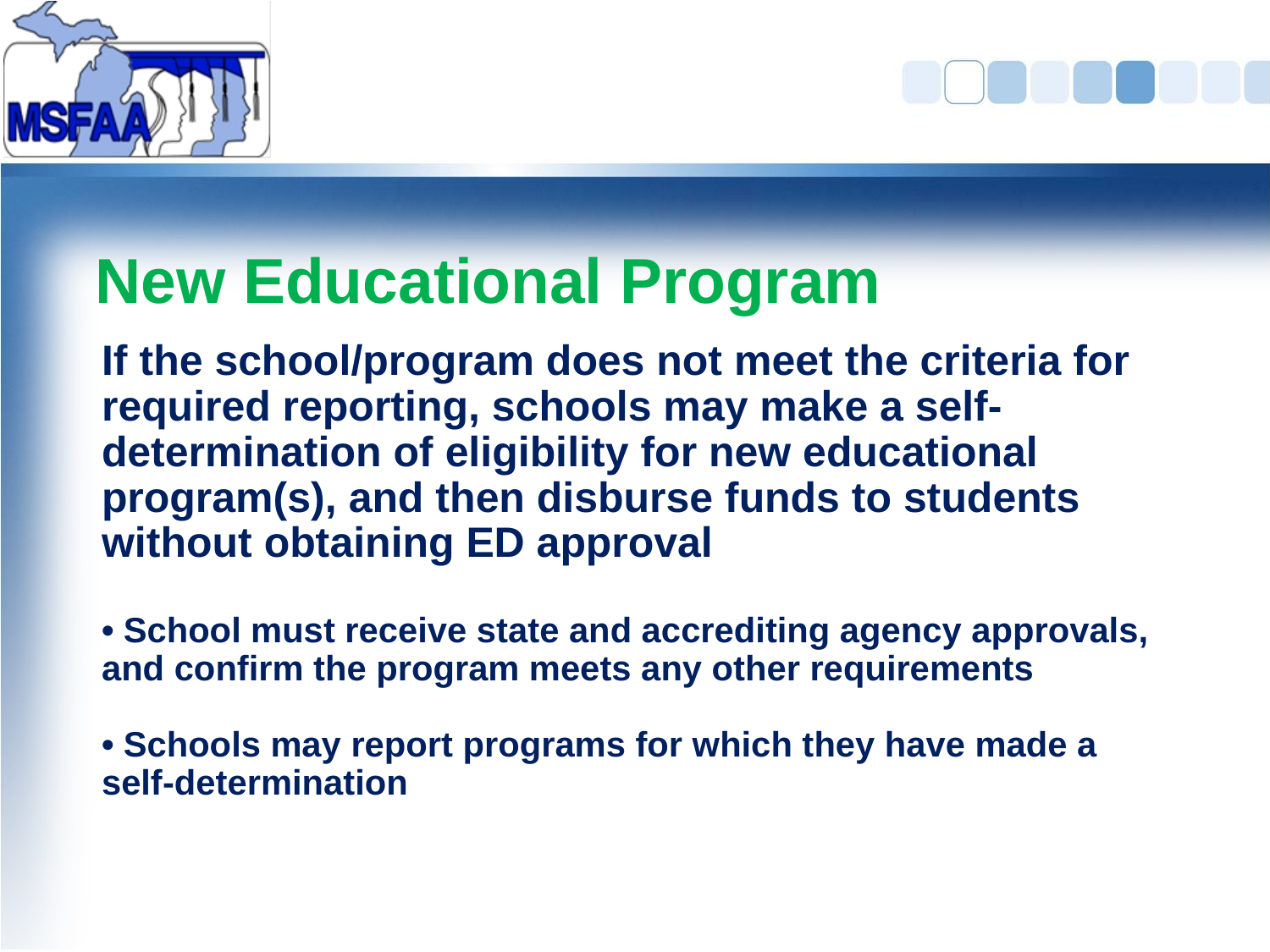

# New Educational Program
If the school/program does not meet the criteria for required reporting, schools may make a self-determination of eligibility for new educational program(s), and then disburse funds to students without obtaining ED approval

• School must receive state and accrediting agency approvals, and confirm the program meets any other requirements

• Schools may report programs for which they have made a self-determination